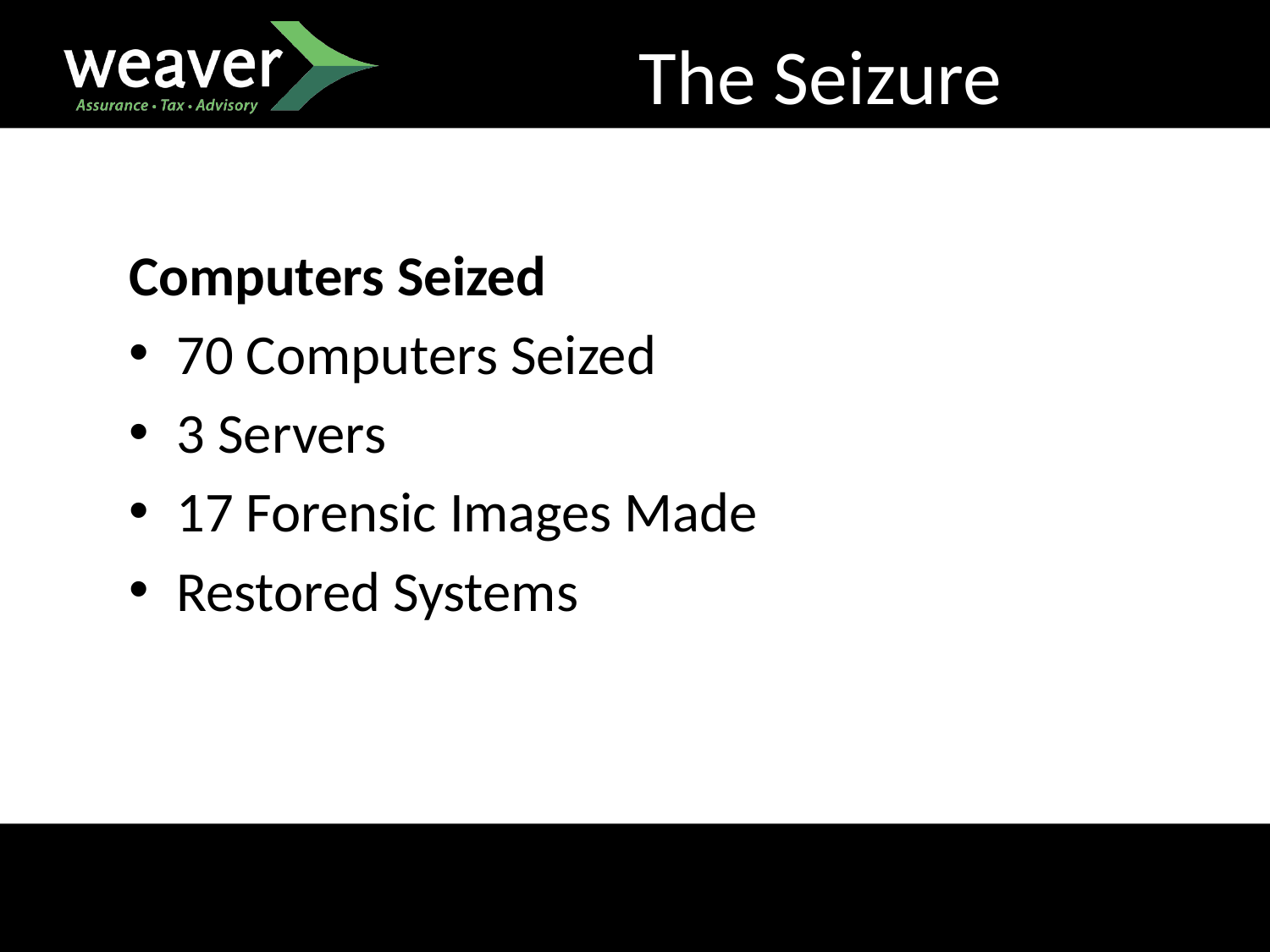

The Seizure
Computers Seized
70 Computers Seized
3 Servers
17 Forensic Images Made
Restored Systems